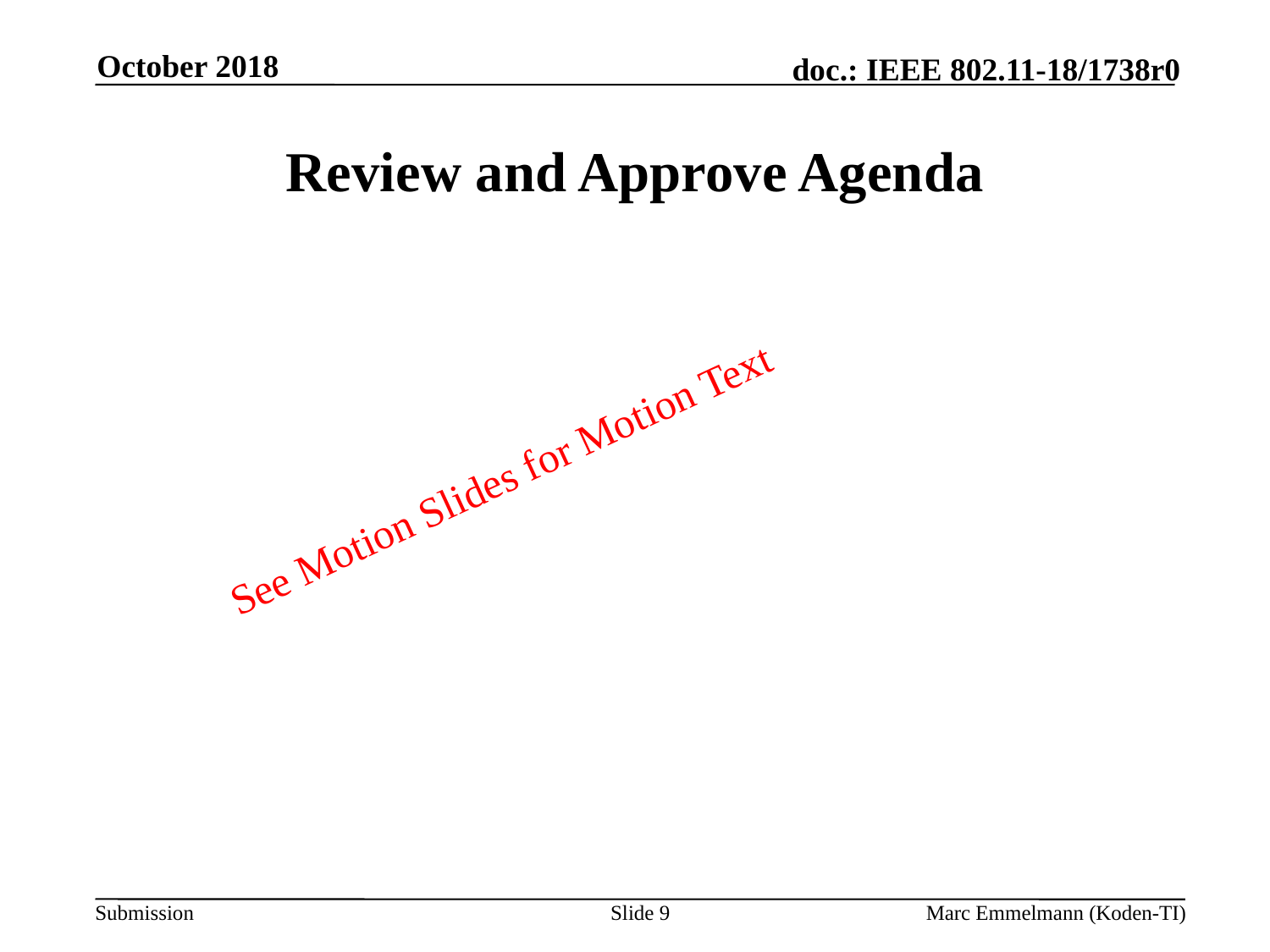

October 2018
# Review and Approve Agenda

See Motion Slides for Motion Text
Slide 9
Marc Emmelmann (Koden-TI)